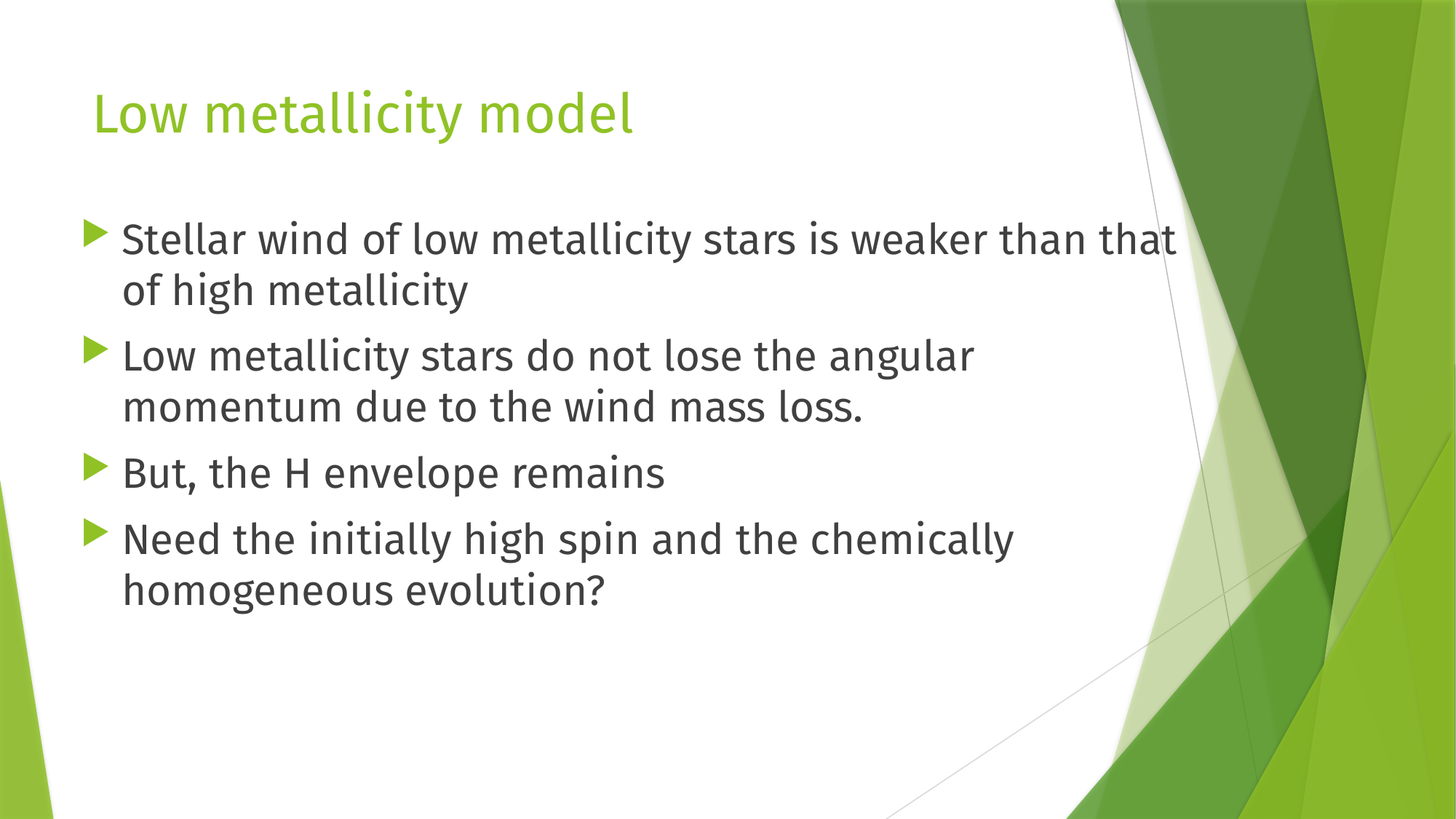

# Low metallicity model
Stellar wind of low metallicity stars is weaker than that of high metallicity
Low metallicity stars do not lose the angular momentum due to the wind mass loss.
But, the H envelope remains
Need the initially high spin and the chemically homogeneous evolution?